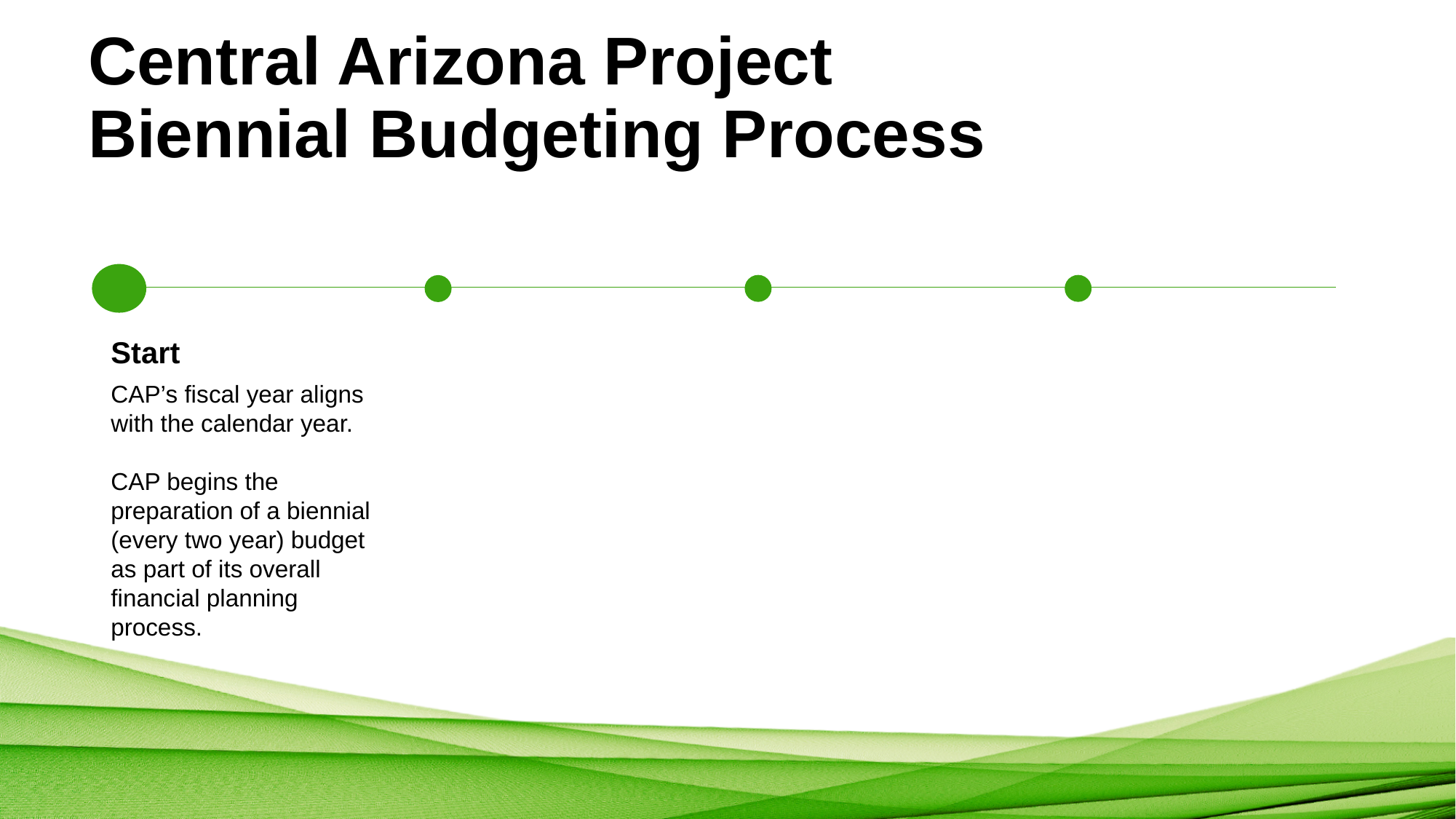

# Central Arizona Project Biennial Budgeting Process

Start

CAP’s fiscal year aligns with the calendar year.

CAP begins the preparation of a biennial (every two year) budget as part of its overall financial planning process.